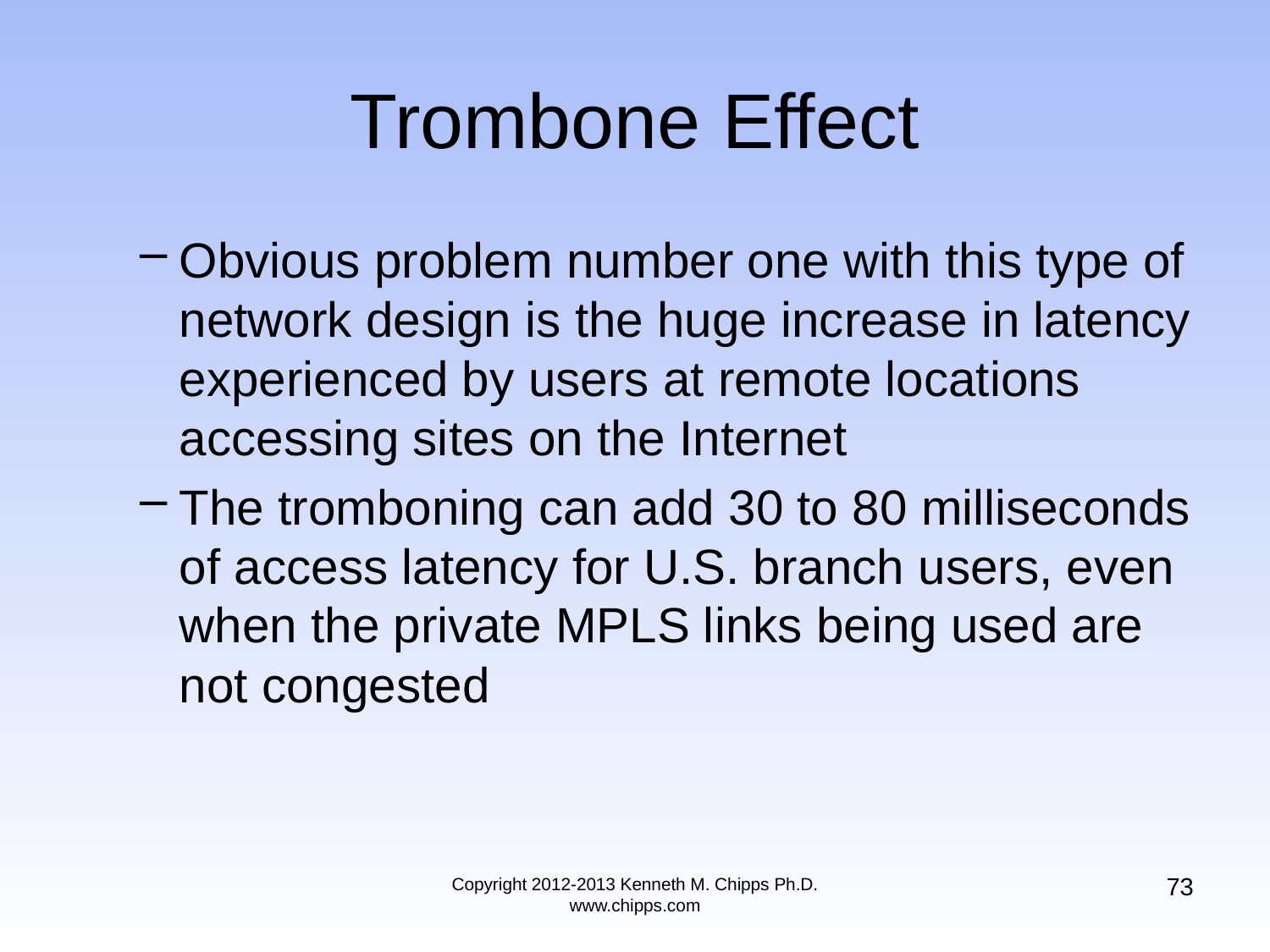

# Trombone Effect
Obvious problem number one with this type of network design is the huge increase in latency experienced by users at remote locations accessing sites on the Internet
The tromboning can add 30 to 80 milliseconds of access latency for U.S. branch users, even when the private MPLS links being used are not congested
73
Copyright 2012-2013 Kenneth M. Chipps Ph.D. www.chipps.com